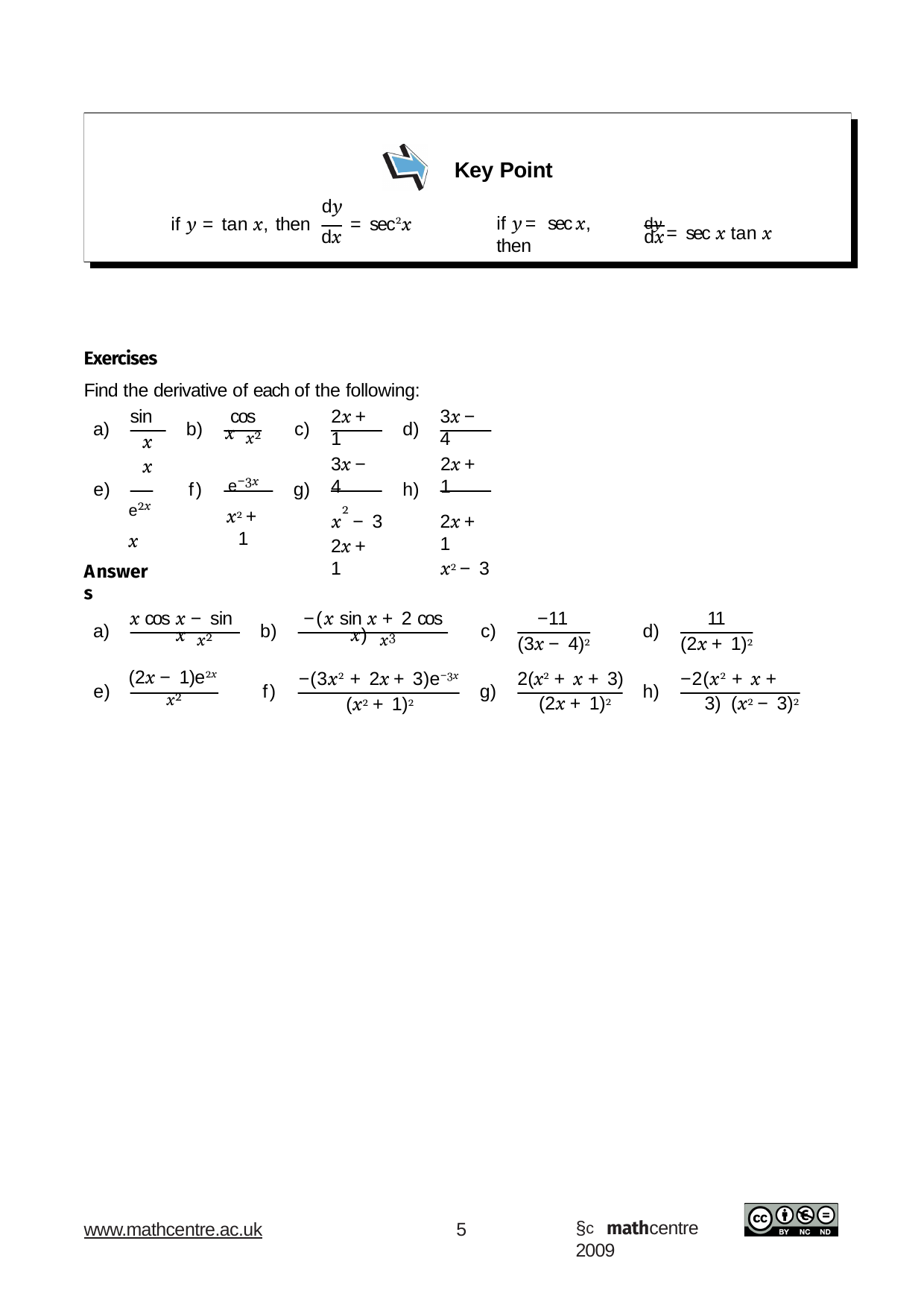

Key Point
dy
if y  = tan x, then	= sec2 x
if y = sec x, then
dy = sec x tan x
dx
dx

Exercises
Find the derivative of each of the following:
2x + 1
3x − 4
2
x  − 3
2x + 1
3x − 4
2x + 1
2x + 1
x2 − 3
sin x  x
e2x
x
cos x  x2
e−3x
x2 + 1
b)
c)
d)
a)

e)
f)
g)
h)

Answers
−11
(3x − 4)2
2(x2 + x + 3)  (2x + 1)2
11
(2x + 1)2
−2(x2 + x + 3)  (x2 − 3)2
−(x sin x + 2 cos x)  x3
−(3x2 + 2x + 3)e−3x  (x2 + 1)2
x cos x − sin x  x2
(2x − 1)e2x
x2
b)
c)
d)
a)

f)
g)
h)
e)

§c mathcentre 2009
www.mathcentre.ac.uk
5